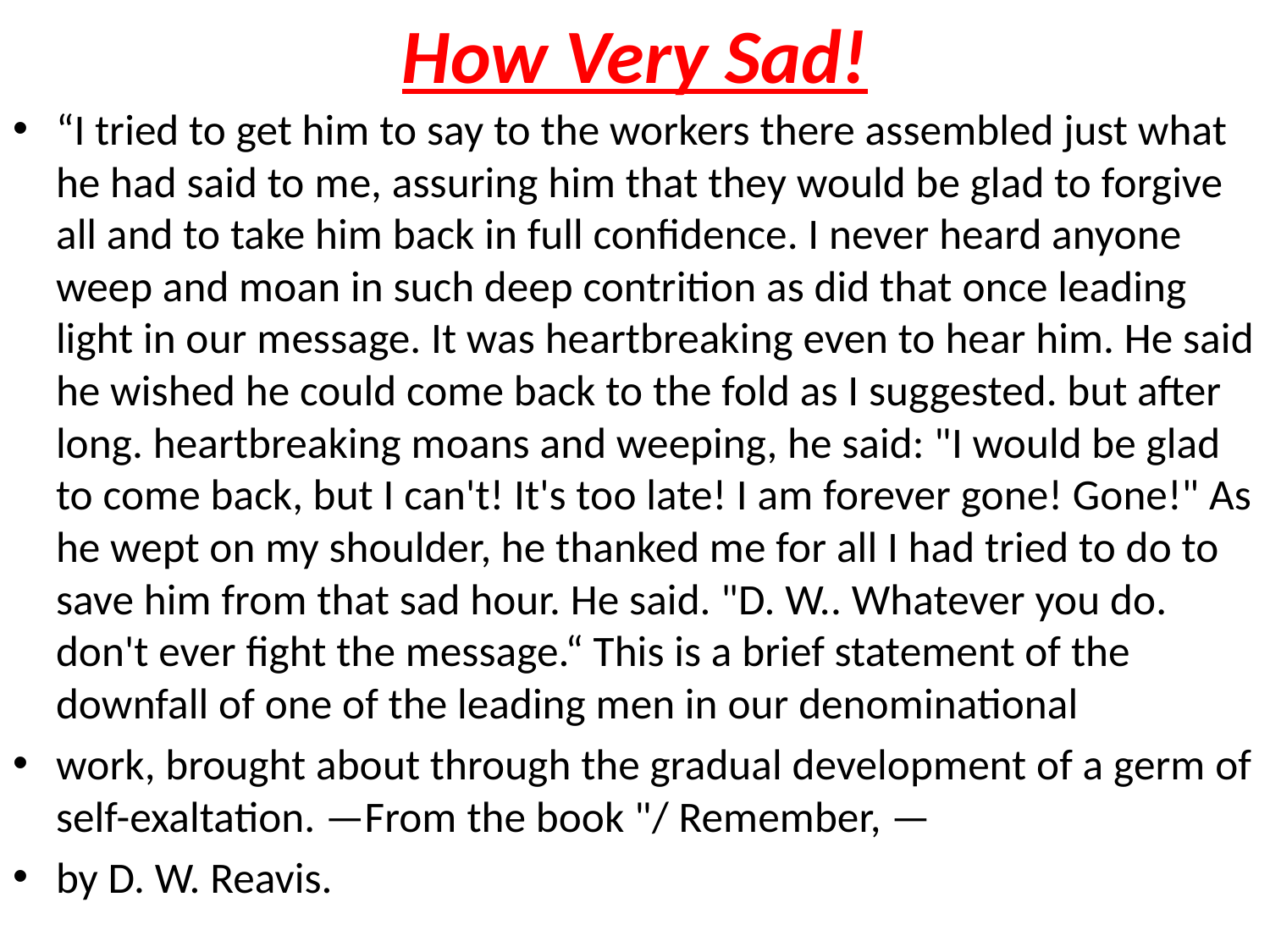

# How Very Sad!
“I tried to get him to say to the workers there assembled just what he had said to me, assuring him that they would be glad to forgive all and to take him back in full confidence. I never heard anyone weep and moan in such deep contrition as did that once leading light in our message. It was heartbreaking even to hear him. He said he wished he could come back to the fold as I suggested. but after long. heartbreaking moans and weeping, he said: "I would be glad to come back, but I can't! It's too late! I am forever gone! Gone!" As he wept on my shoulder, he thanked me for all I had tried to do to save him from that sad hour. He said. "D. W.. Whatever you do. don't ever fight the message.“ This is a brief statement of the downfall of one of the leading men in our denominational
work, brought about through the gradual development of a germ of self-exaltation. —From the book "/ Remember, —
by D. W. Reavis.